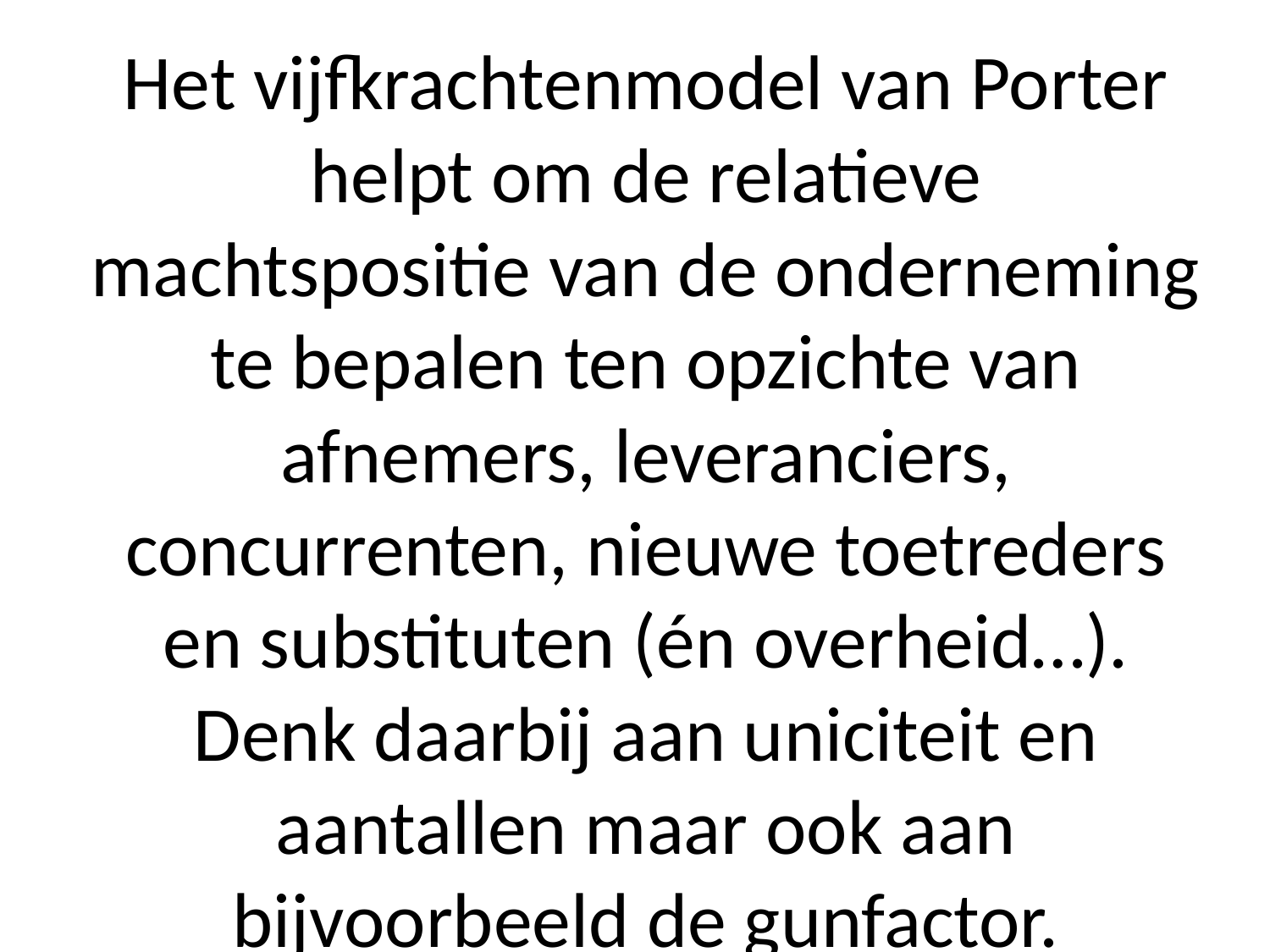

# Het vijfkrachtenmodel van Porter helpt om de relatieve machtspositie van de onderneming te bepalen ten opzichte van afnemers, leveranciers, concurrenten, nieuwe toetreders en substituten (én overheid…). Denk daarbij aan uniciteit en aantallen maar ook aan bijvoorbeeld de gunfactor.